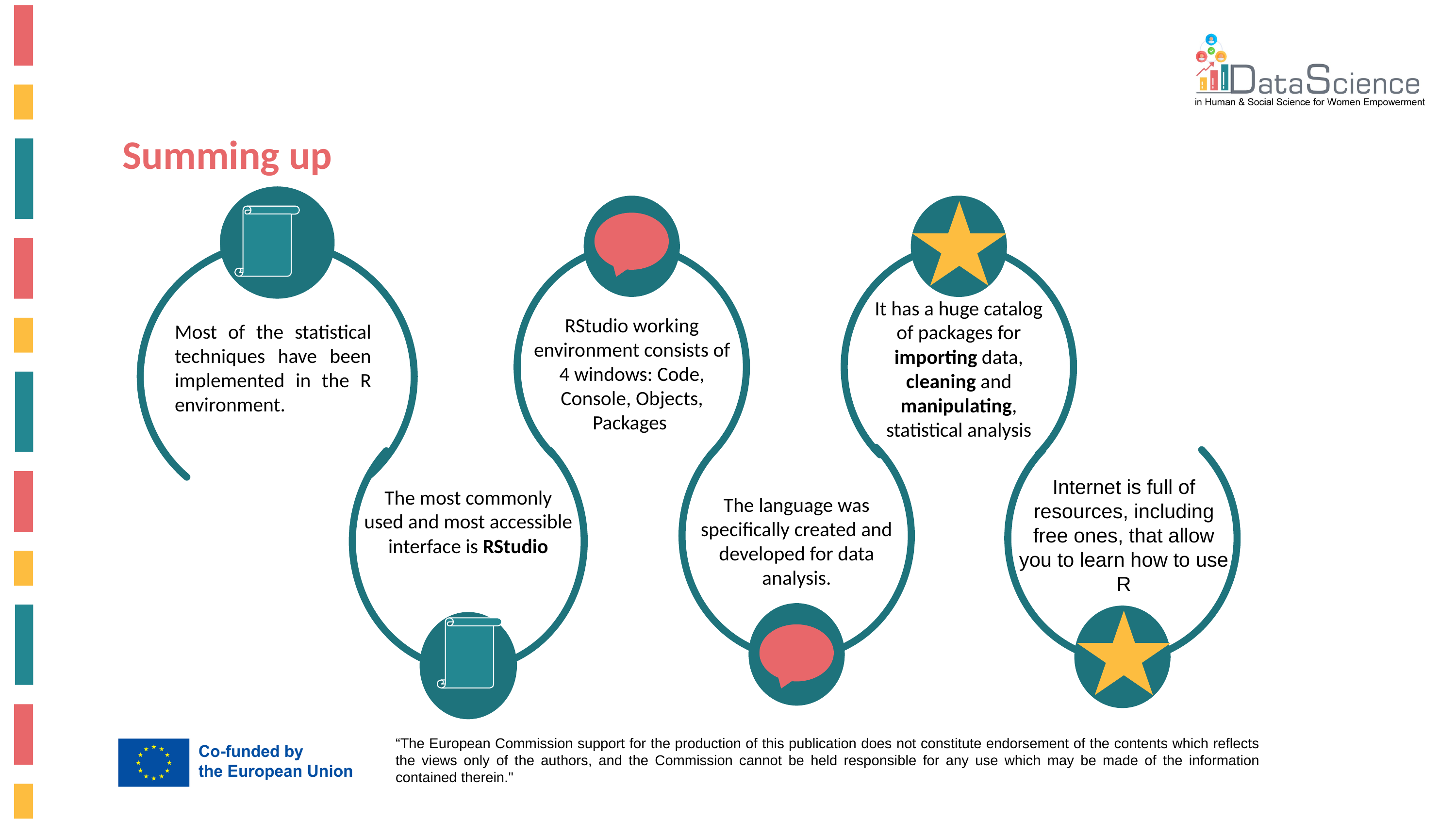

Summing up

It has a huge catalog of packages for importing data, cleaning and manipulating, statistical analysis
RStudio working environment consists of 4 windows: Code, Console, Objects, Packages
Most of the statistical techniques have been implemented in the R environment.

Internet is full of resources, including free ones, that allow you to learn how to use R
The most commonly used and most accessible interface is RStudio
The language was specifically created and developed for data analysis.